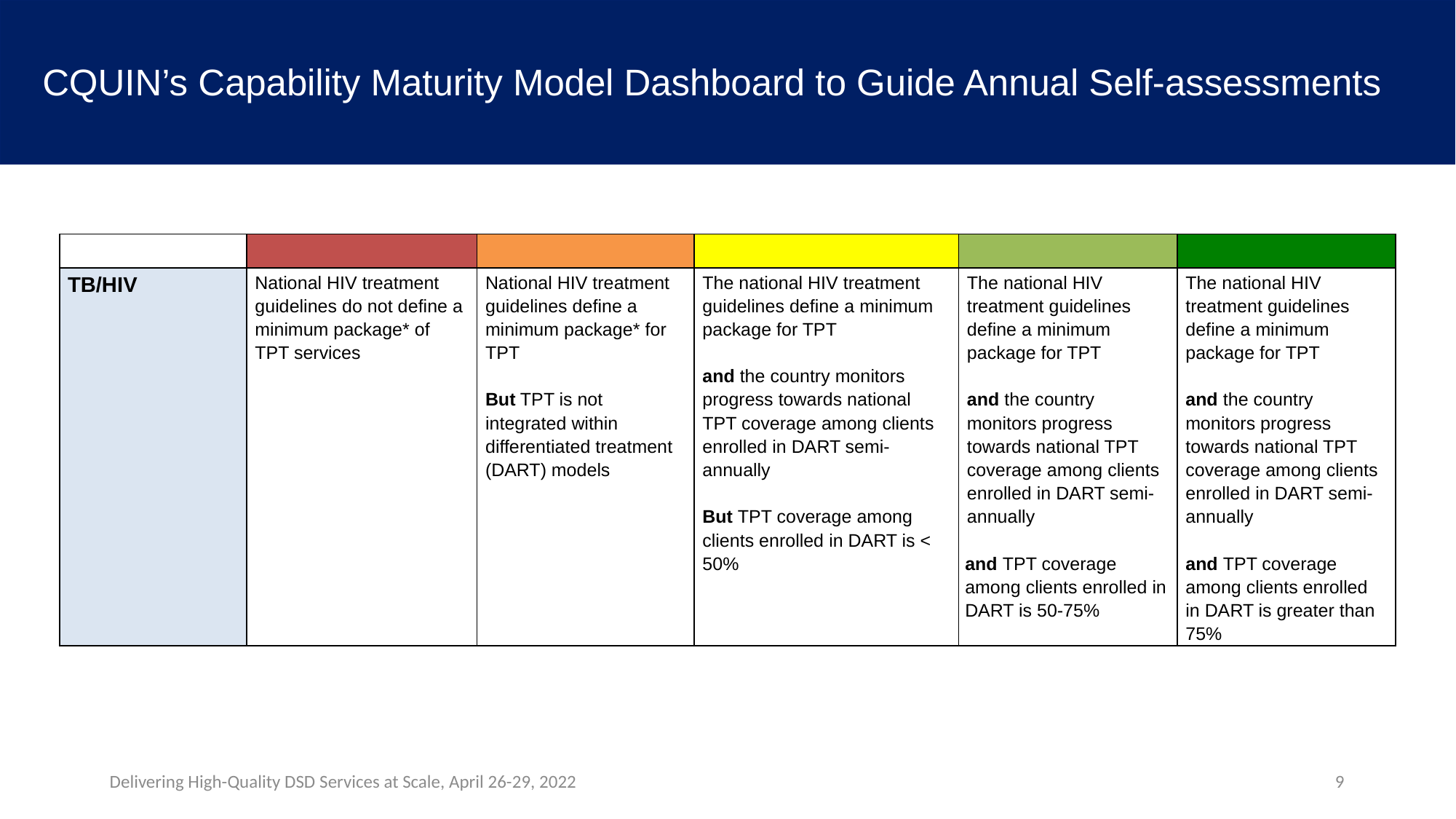

# CQUIN’s Capability Maturity Model Dashboard to Guide Annual Self-assessments
|  |  |  |  |  |  |
| --- | --- | --- | --- | --- | --- |
| TB/HIV | National HIV treatment guidelines do not define a minimum package\* of TPT services | National HIV treatment guidelines define a minimum package\* for TPT But TPT is not integrated within differentiated treatment (DART) models | The national HIV treatment guidelines define a minimum package for TPT   and the country monitors progress towards national TPT coverage among clients enrolled in DART semi-annually But TPT coverage among clients enrolled in DART is < 50% | The national HIV treatment guidelines define a minimum package for TPT   and the country monitors progress towards national TPT coverage among clients enrolled in DART semi-annually and TPT coverage among clients enrolled in DART is 50-75% | The national HIV treatment guidelines define a minimum package for TPT   and the country monitors progress towards national TPT coverage among clients enrolled in DART semi-annually and TPT coverage among clients enrolled in DART is greater than 75% |
9